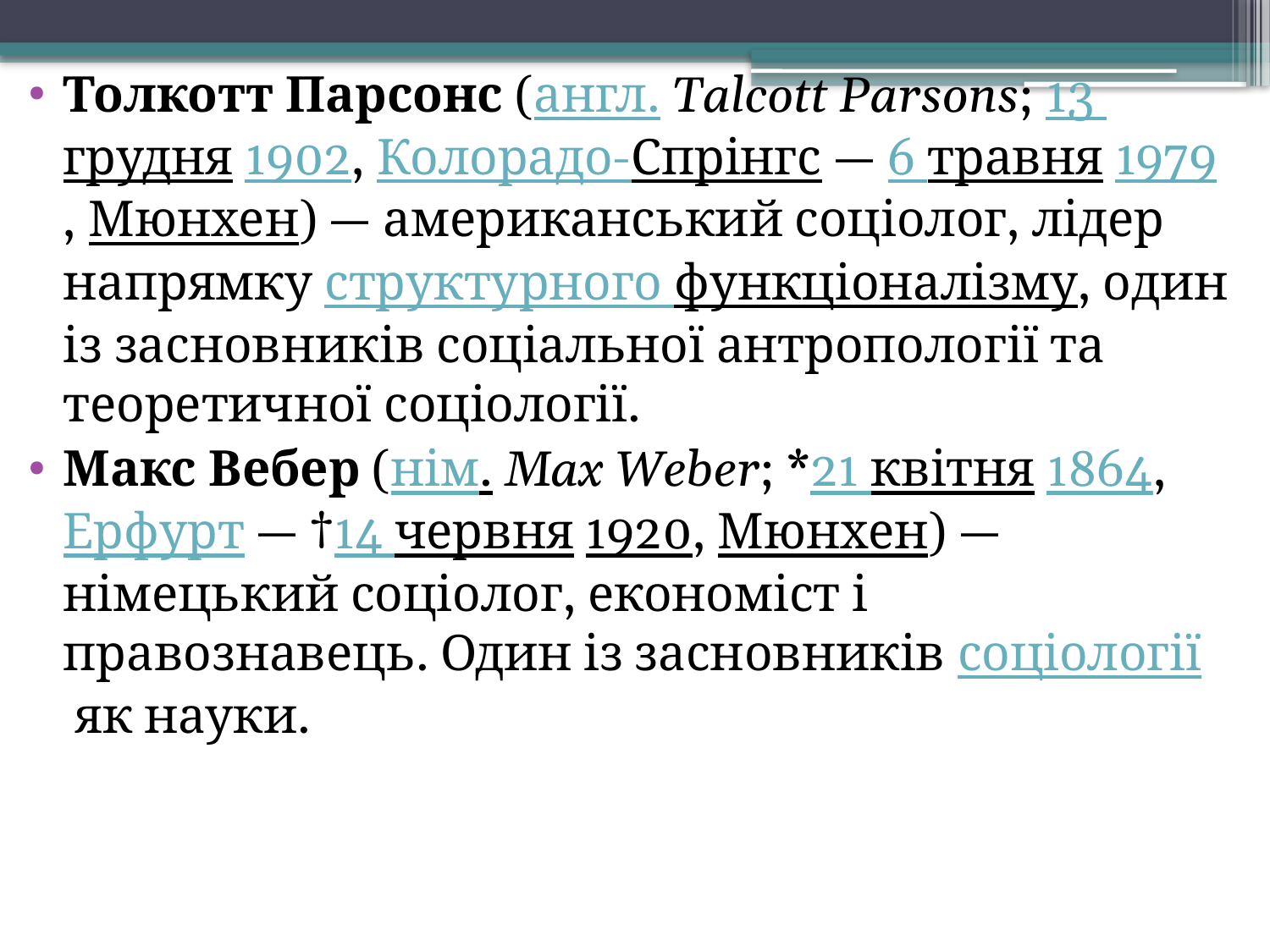

Толкотт Парсонс (англ. Talcott Parsons; 13 грудня 1902, Колорадо-Спрінгс — 6 травня 1979, Мюнхен) — американський соціолог, лідер напрямку структурного функціоналізму, один із засновників соціальної антропології та теоретичної соціології.
Макс Вебер (нім. Max Weber; *21 квітня 1864, Ерфурт — †14 червня 1920, Мюнхен) — німецький соціолог, економіст і правознавець. Один із засновників соціології як науки.
#